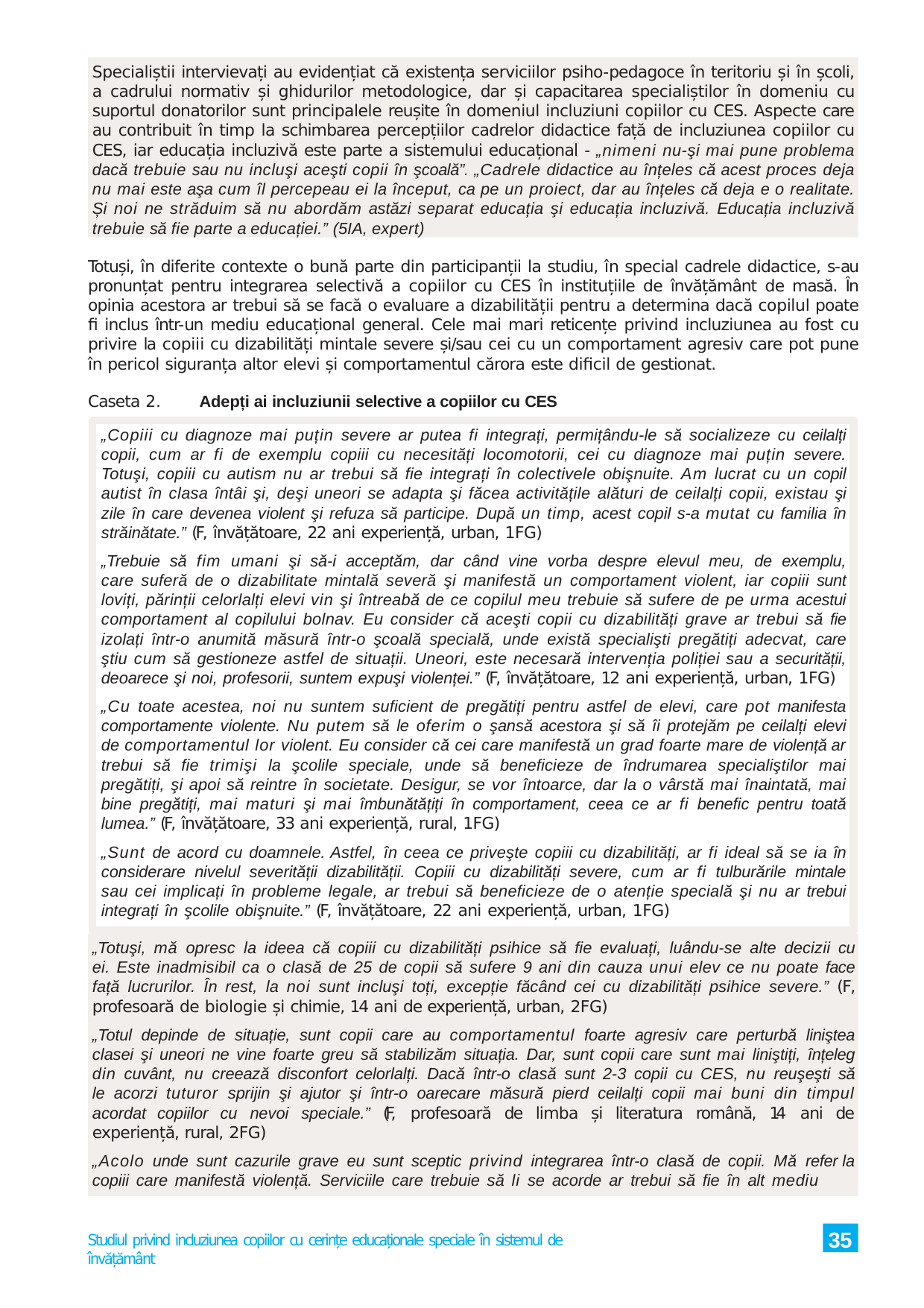

Specialiștii intervievați au evidențiat că existența serviciilor psiho-pedagoce în teritoriu și în școli, a cadrului normativ și ghidurilor metodologice, dar și capacitarea specialiștilor în domeniu cu suportul donatorilor sunt principalele reușite în domeniul incluziuni copiilor cu CES. Aspecte care au contribuit în timp la schimbarea percepțiilor cadrelor didactice față de incluziunea copiilor cu CES, iar educația incluzivă este parte a sistemului educațional - „nimeni nu-şi mai pune problema dacă trebuie sau nu incluşi aceşti copii în şcoală”. „Cadrele didactice au înțeles că acest proces deja nu mai este aşa cum îl percepeau ei la început, ca pe un proiect, dar au înțeles că deja e o realitate. Și noi ne străduim să nu abordăm astăzi separat educația şi educația incluzivă. Educația incluzivă trebuie să fie parte a educației.” (5IA, expert)
Totuși, în diferite contexte o bună parte din participanții la studiu, în special cadrele didactice, s-au pronunțat pentru integrarea selectivă a copiilor cu CES în instituțiile de învățământ de masă. În opinia acestora ar trebui să se facă o evaluare a dizabilității pentru a determina dacă copilul poate fi inclus într-un mediu educațional general. Cele mai mari reticențe privind incluziunea au fost cu privire la copiii cu dizabilități mintale severe și/sau cei cu un comportament agresiv care pot pune în pericol siguranța altor elevi și comportamentul cărora este dificil de gestionat.
Caseta 2.   Adepți ai incluziunii selective a copiilor cu CES
„Copiii cu diagnoze mai puțin severe ar putea fi integrați, permițându-le să socializeze cu ceilalți copii, cum ar fi de exemplu copiii cu necesități locomotorii, cei cu diagnoze mai puțin severe. Totuşi, copiii cu autism nu ar trebui să fie integrați în colectivele obişnuite. Am lucrat cu un copil autist în clasa întâi şi, deşi uneori se adapta şi făcea activitățile alături de ceilalți copii, existau şi zile în care devenea violent şi refuza să participe. După un timp, acest copil s-a mutat cu familia în străinătate.” (F, învățătoare, 22 ani experiență, urban, 1FG)
„Trebuie să fim umani şi să-i acceptăm, dar când vine vorba despre elevul meu, de exemplu, care suferă de o dizabilitate mintală severă şi manifestă un comportament violent, iar copiii sunt loviți, părinții celorlalți elevi vin şi întreabă de ce copilul meu trebuie să sufere de pe urma acestui comportament al copilului bolnav. Eu consider că aceşti copii cu dizabilități grave ar trebui să fie izolați într-o anumită măsură într-o şcoală specială, unde există specialişti pregătiți adecvat, care ştiu cum să gestioneze astfel de situații. Uneori, este necesară intervenția poliției sau a securității, deoarece şi noi, profesorii, suntem expuşi violenței.” (F, învățătoare, 12 ani experiență, urban, 1FG)
„Cu toate acestea, noi nu suntem suficient de pregătiți pentru astfel de elevi, care pot manifesta comportamente violente. Nu putem să le oferim o şansă acestora şi să îi protejăm pe ceilalți elevi de comportamentul lor violent. Eu consider că cei care manifestă un grad foarte mare de violență ar trebui să fie trimişi la şcolile speciale, unde să beneficieze de îndrumarea specialiştilor mai pregătiți, şi apoi să reintre în societate. Desigur, se vor întoarce, dar la o vârstă mai înaintată, mai bine pregătiți, mai maturi şi mai îmbunătățiți în comportament, ceea ce ar fi benefic pentru toată lumea.” (F, învățătoare, 33 ani experiență, rural, 1FG)
„Sunt de acord cu doamnele. Astfel, în ceea ce priveşte copiii cu dizabilități, ar fi ideal să se ia în considerare nivelul severității dizabilității. Copiii cu dizabilități severe, cum ar fi tulburările mintale sau cei implicați în probleme legale, ar trebui să beneficieze de o atenție specială şi nu ar trebui integrați în şcolile obişnuite.” (F, învățătoare, 22 ani experiență, urban, 1FG)
„Totuşi, mă opresc la ideea că copiii cu dizabilități psihice să fie evaluați, luându-se alte decizii cu ei. Este inadmisibil ca o clasă de 25 de copii să sufere 9 ani din cauza unui elev ce nu poate face față lucrurilor. În rest, la noi sunt incluşi toți, excepție făcând cei cu dizabilități psihice severe.” (F, profesoară de biologie și chimie, 14 ani de experiență, urban, 2FG)
„Totul depinde de situație, sunt copii care au comportamentul foarte agresiv care perturbă liniştea clasei şi uneori ne vine foarte greu să stabilizăm situația. Dar, sunt copii care sunt mai liniştiți, înțeleg din cuvânt, nu creează disconfort celorlalți. Dacă într-o clasă sunt 2-3 copii cu CES, nu reuşeşti să le acorzi tuturor sprijin şi ajutor şi într-o oarecare măsură pierd ceilalți copii mai buni din timpul acordat copiilor cu nevoi speciale.” (F, profesoară de limba și literatura română, 14 ani de experiență, rural, 2FG)
„Acolo unde sunt cazurile grave eu sunt sceptic privind integrarea într-o clasă de copii. Mă refer la copiii care manifestă violență. Serviciile care trebuie să li se acorde ar trebui să fie în alt mediu

35
Studiul privind incluziunea copiilor cu cerințe educaționale speciale în sistemul de învățământ